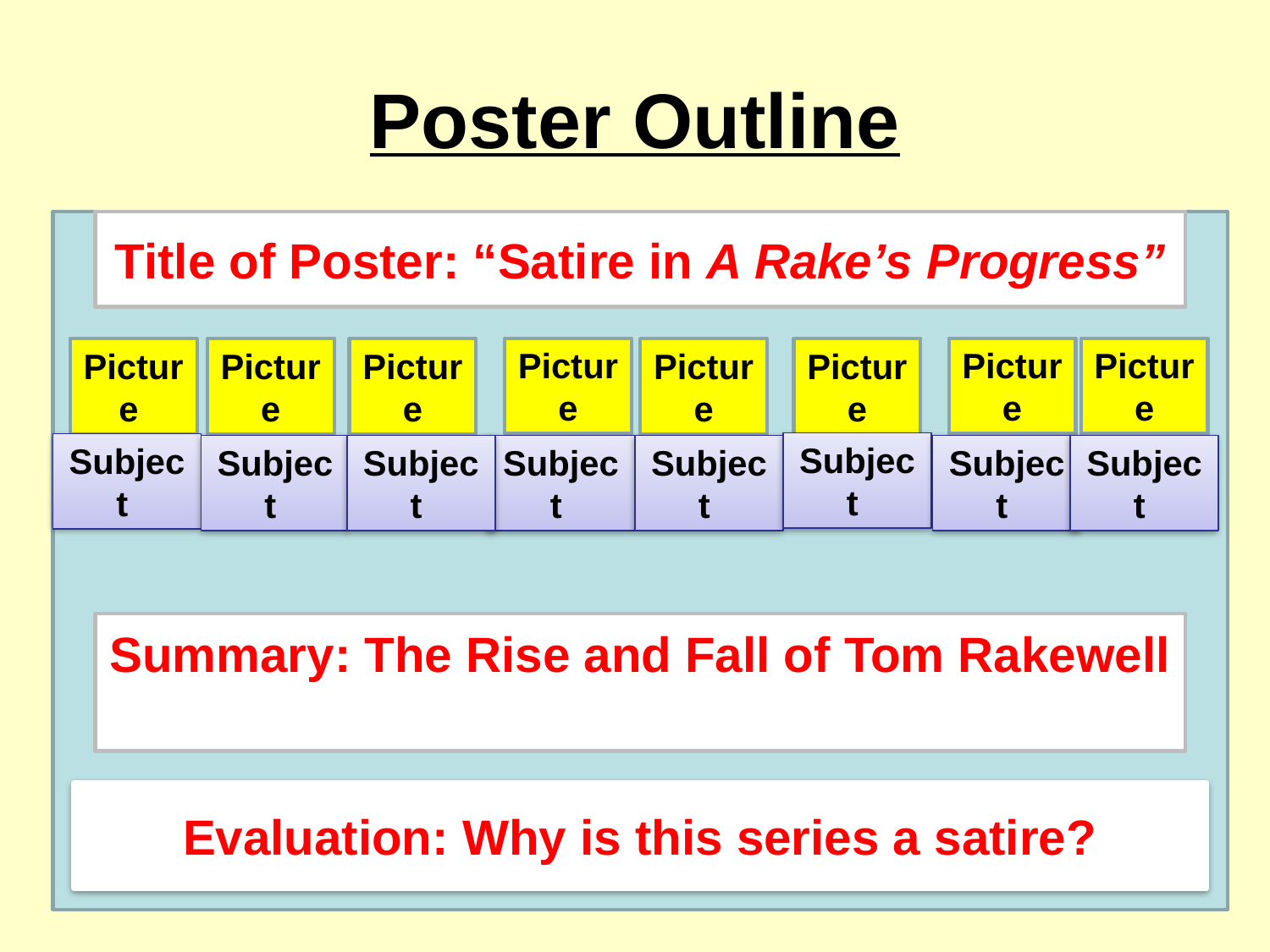

# Poster Outline

Title of Poster: “Satire in A Rake’s Progress”
Picture
Picture
Picture
Picture
Picture
Picture
Picture
Picture
Subject
Subject
Subject
Subject
Subject
Subject
Subject
Subject
Summary: The Rise and Fall of Tom Rakewell

Evaluation: Why is this series a satire?